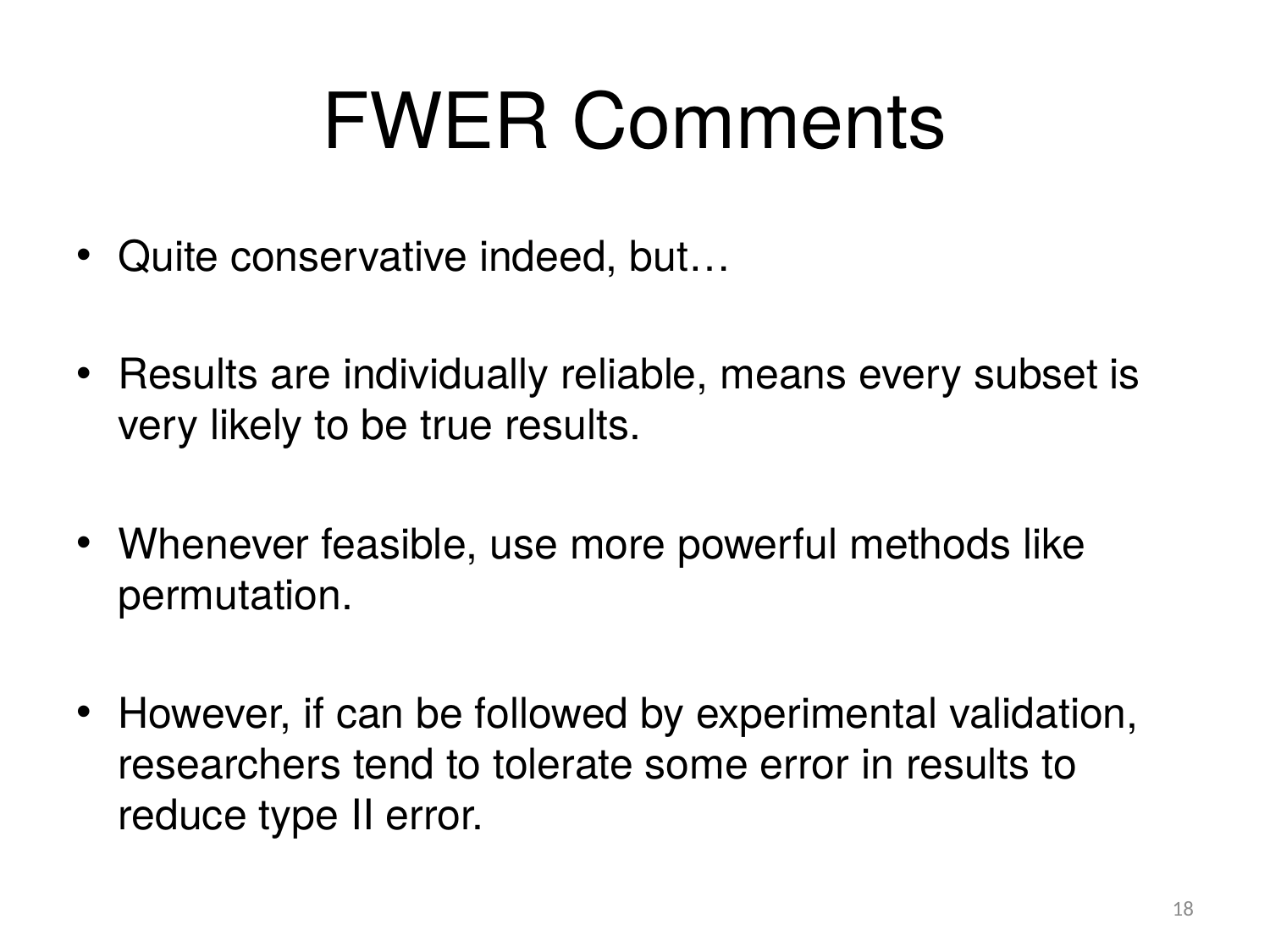

# FWER Comments
Quite conservative indeed, but…

Results are individually reliable, means every subset is very likely to be true results.

Whenever feasible, use more powerful methods like permutation.

However, if can be followed by experimental validation, researchers tend to tolerate some error in results to reduce type II error.
18